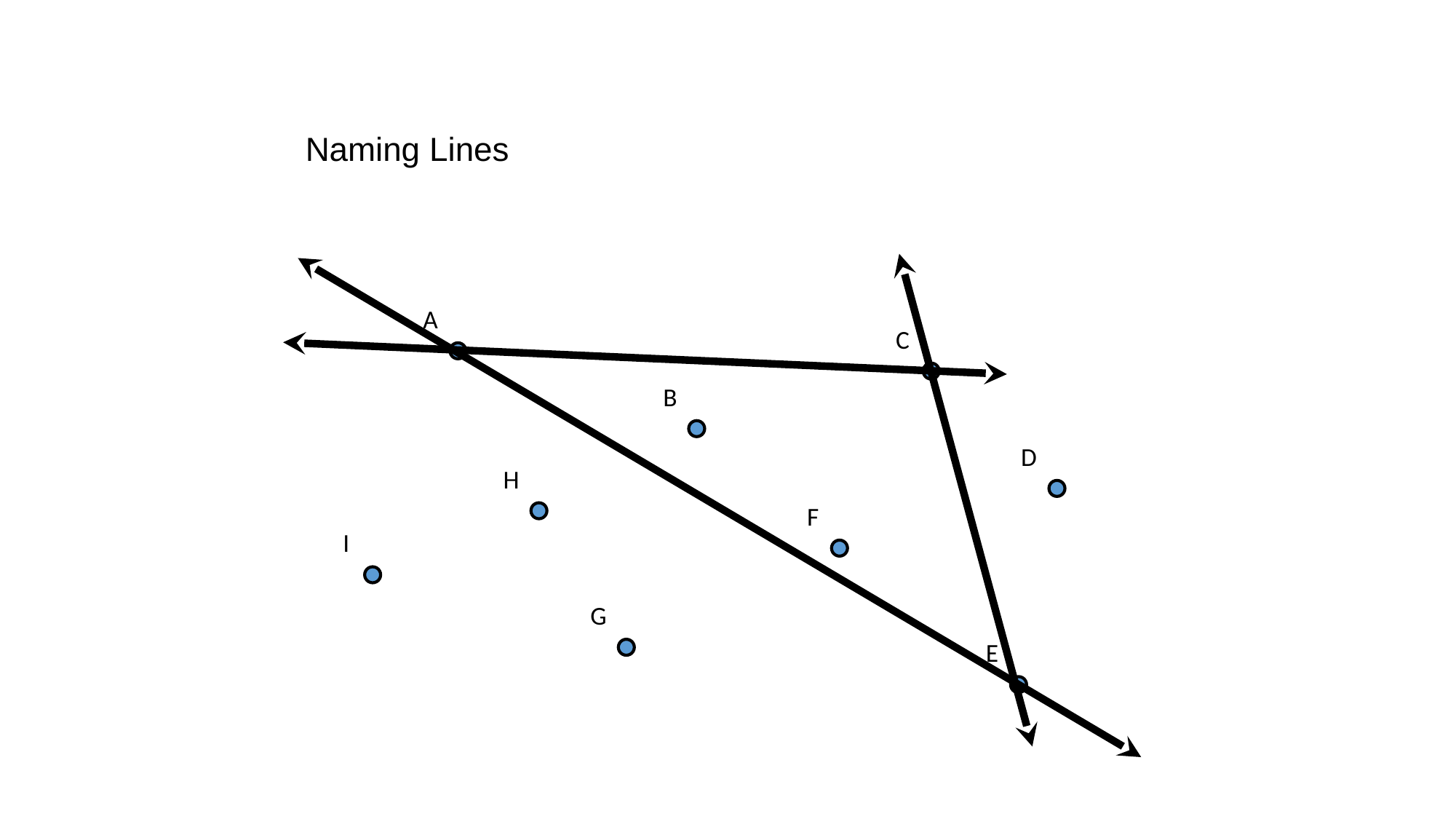

Naming Lines

A
C

B

D
H

F

I

G
E